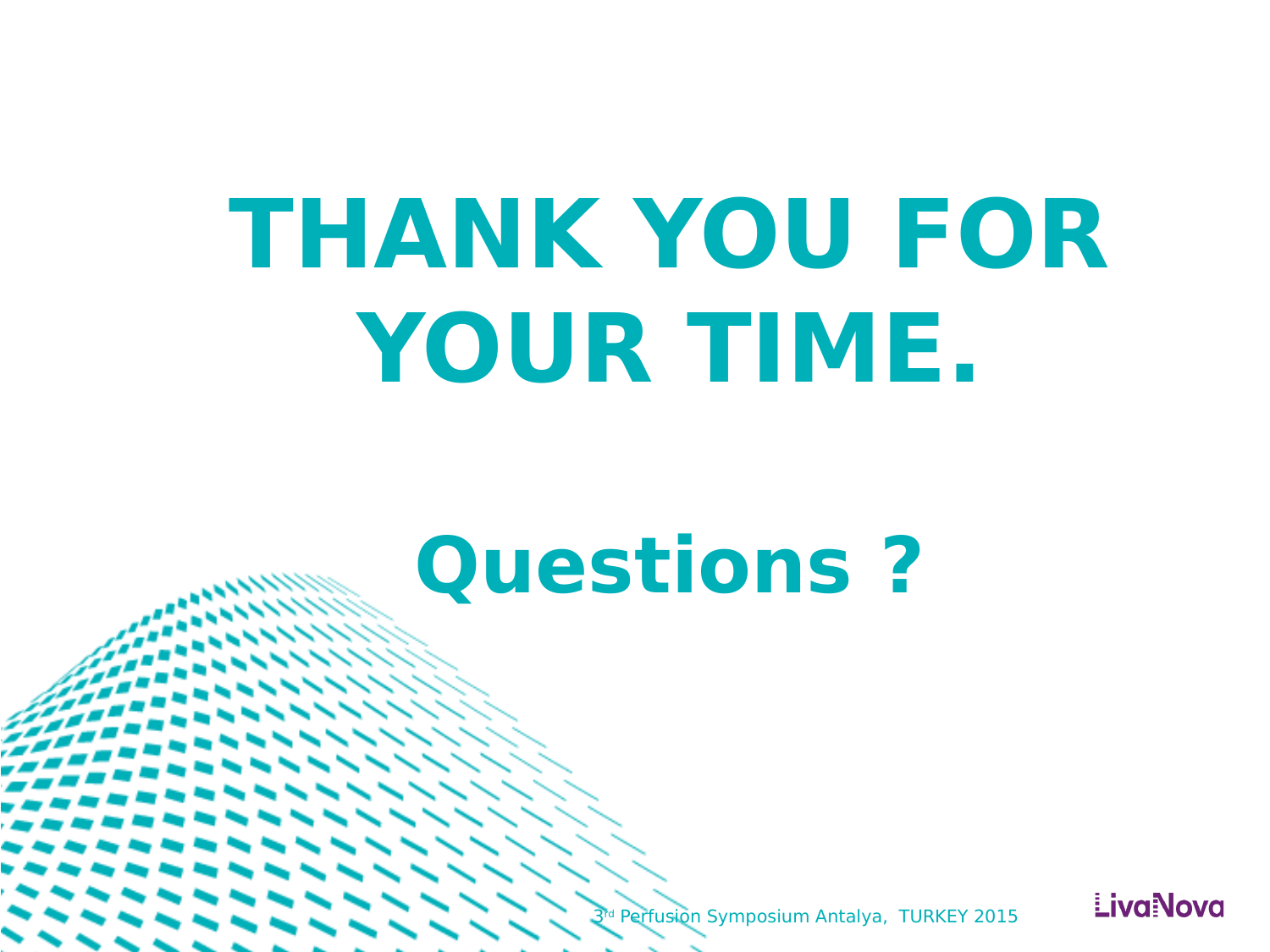

THANK YOU FOR YOUR TIME.

Questions ?
#

3rd Perfusion Symposium Antalya,  TURKEY 2015